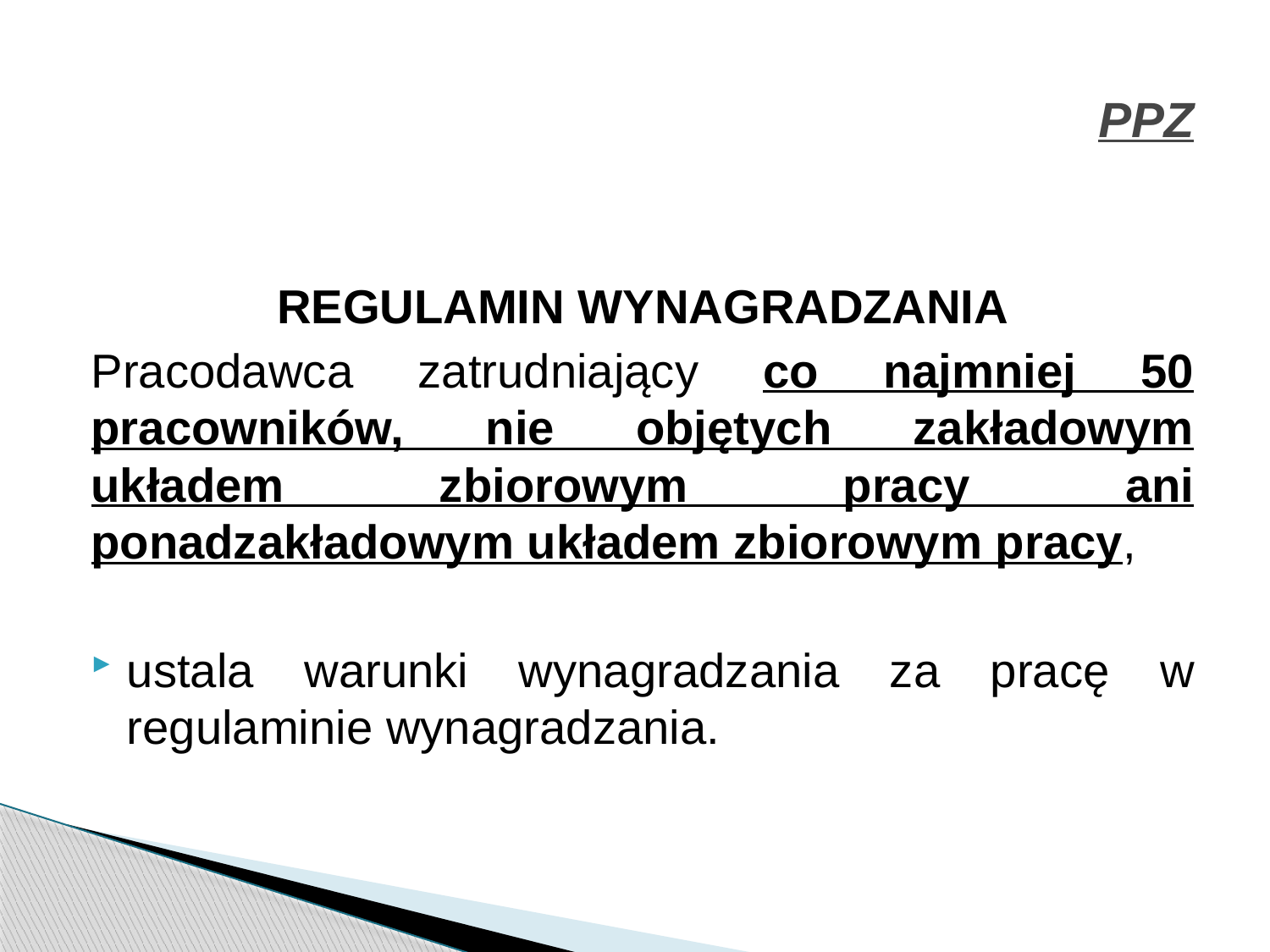

# PPZ

REGULAMIN WYNAGRADZANIA
Pracodawca zatrudniający co najmniej 50 pracowników, nie objętych zakładowym układem zbiorowym pracy ani ponadzakładowym układem zbiorowym pracy,

ustala warunki wynagradzania za pracę w regulaminie wynagradzania.